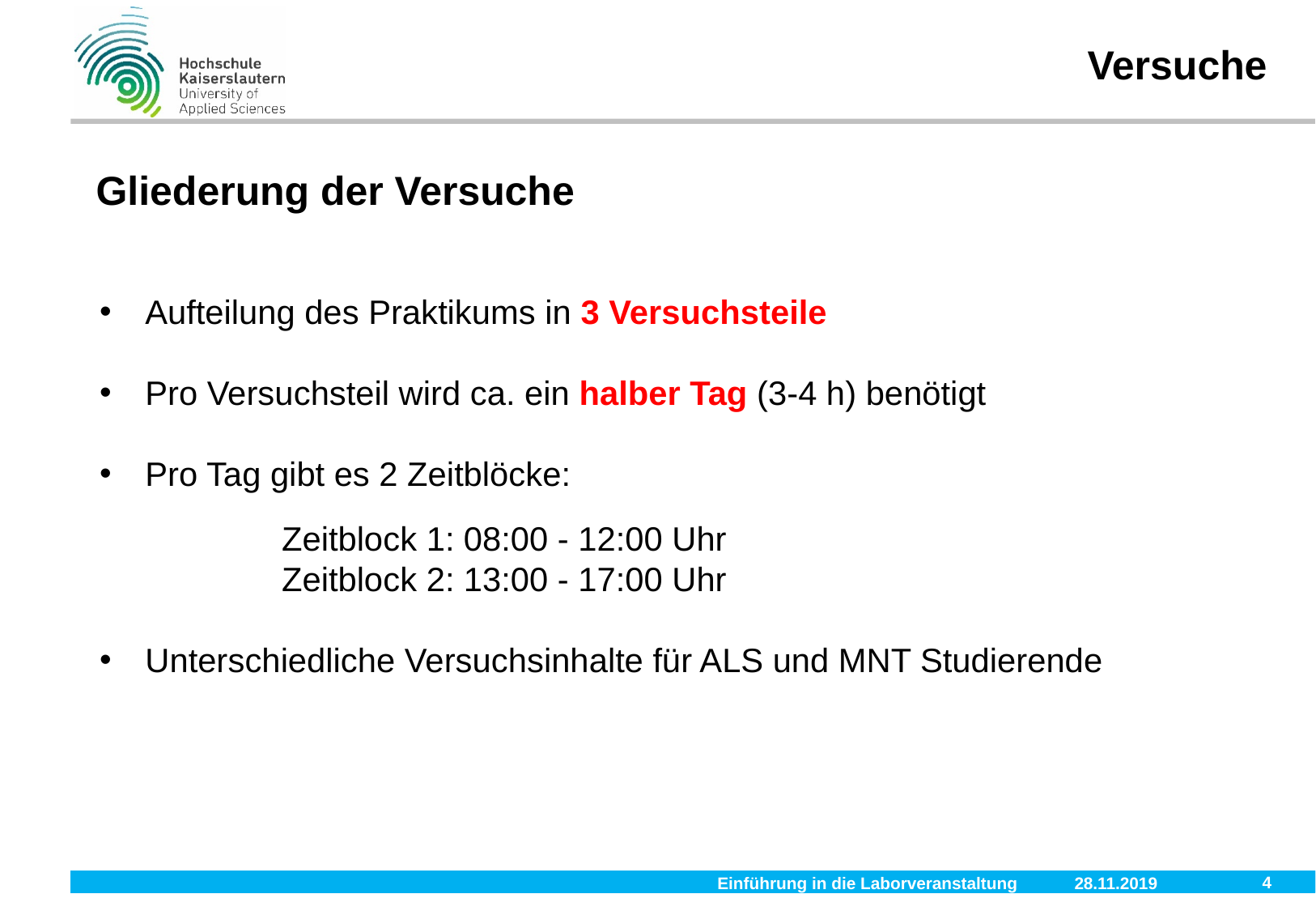

Versuche
Gliederung der Versuche
Aufteilung des Praktikums in 3 Versuchsteile

Pro Versuchsteil wird ca. ein halber Tag (3-4 h) benötigt

Pro Tag gibt es 2 Zeitblöcke:

	Zeitblock 1: 08:00 - 12:00 Uhr
	Zeitblock 2: 13:00 - 17:00 Uhr

Unterschiedliche Versuchsinhalte für ALS und MNT Studierende
4
Einführung in die Laborveranstaltung
28.11.2019